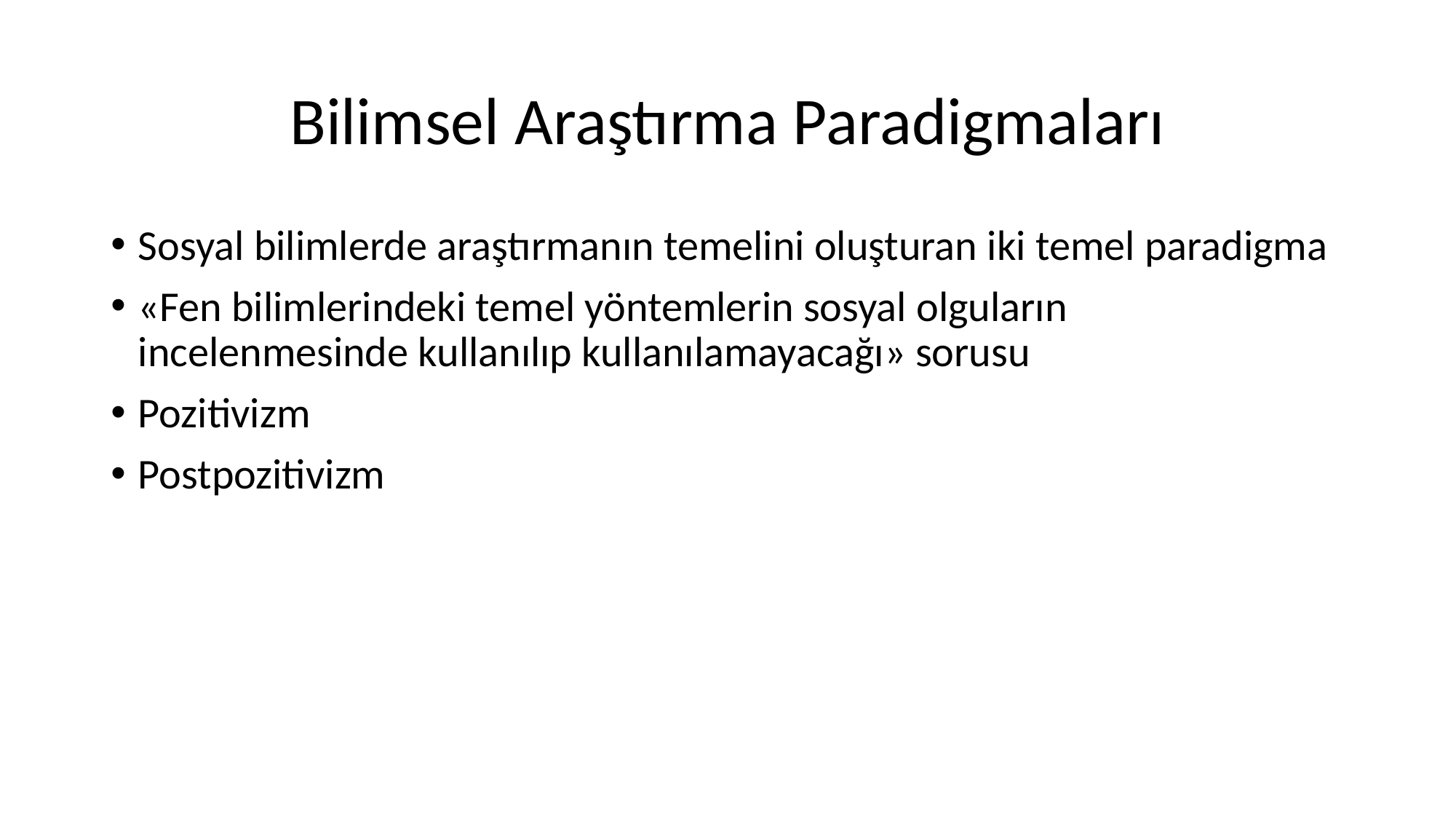

# Bilimsel Araştırma Paradigmaları
Sosyal bilimlerde araştırmanın temelini oluşturan iki temel paradigma
«Fen bilimlerindeki temel yöntemlerin sosyal olguların incelenmesinde kullanılıp kullanılamayacağı» sorusu
Pozitivizm
Postpozitivizm